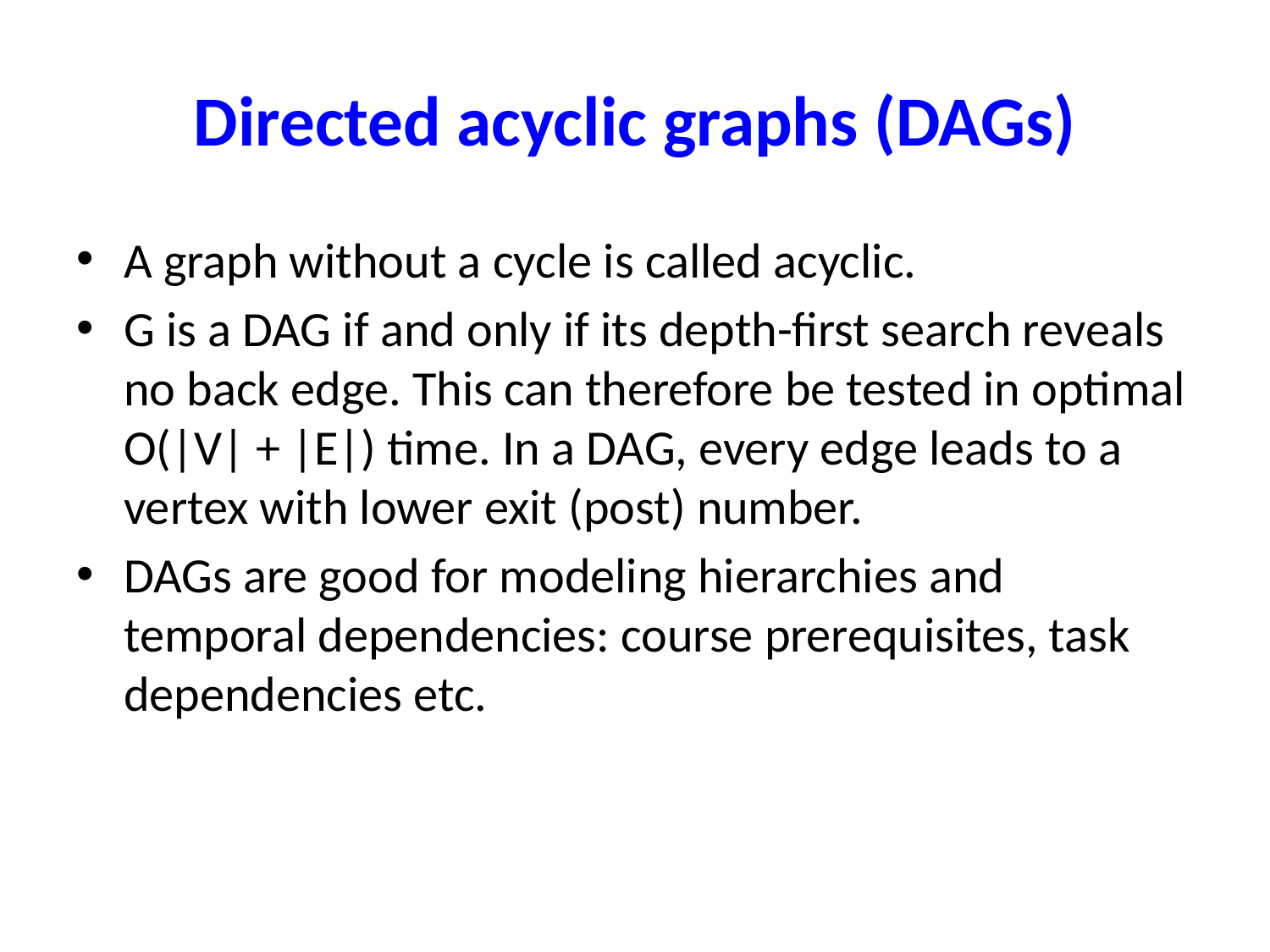

# Directed acyclic graphs (DAGs)
A graph without a cycle is called acyclic.
G is a DAG if and only if its depth-first search reveals no back edge. This can therefore be tested in optimal O(|V| + |E|) time. In a DAG, every edge leads to a vertex with lower exit (post) number.
DAGs are good for modeling hierarchies and temporal dependencies: course prerequisites, task dependencies etc.